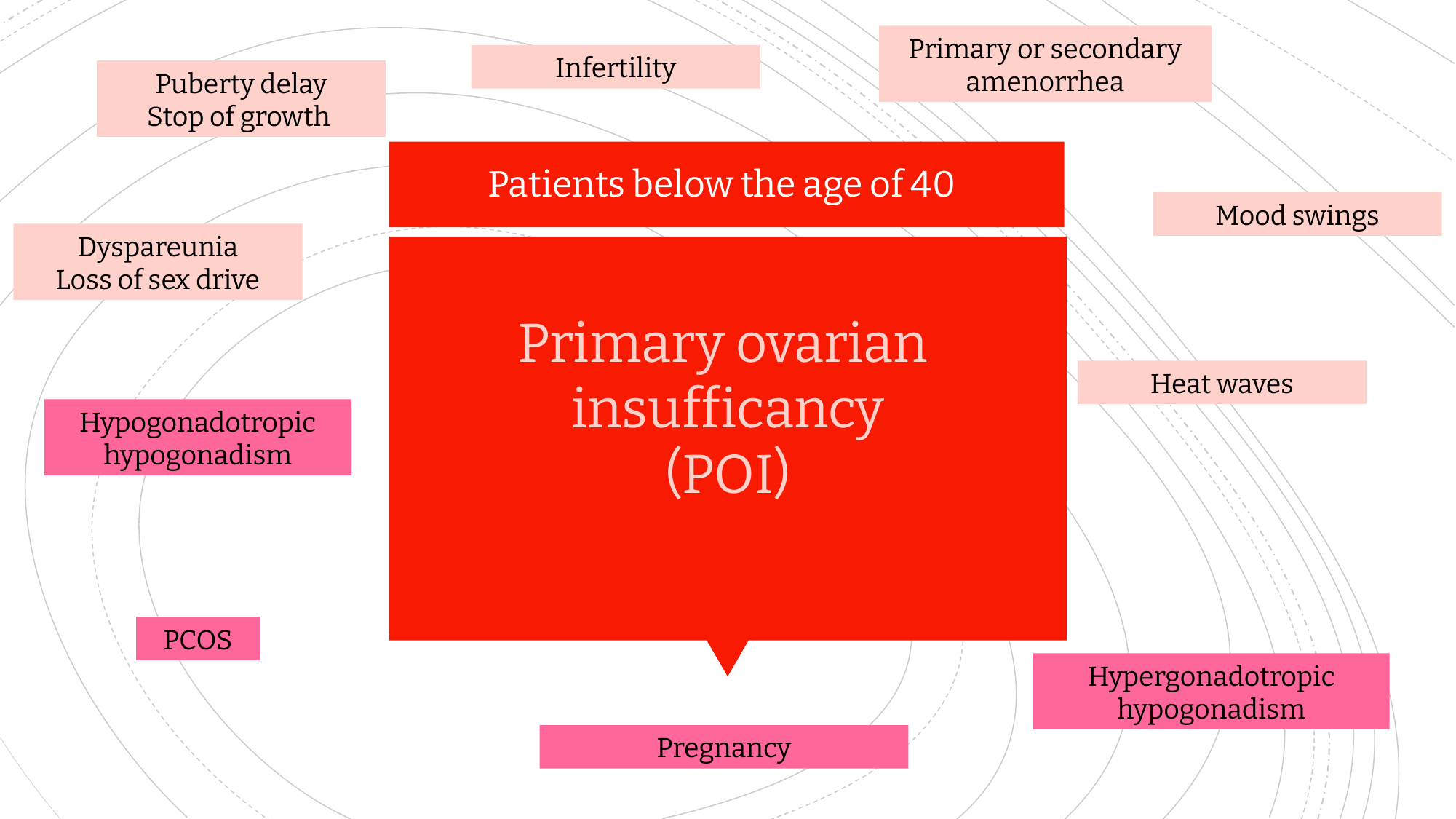

Primary or secondary amenorrhea
Infertility

Puberty delay
Stop of growth
Patients below the age of 40
Mood swings
Dyspareunia
Loss of sex drive

Primary ovarian
insufficancy
(POI)

Which diagnosis ?

Anamnesis

# ?
Heat waves
Hypogonadotropic
hypogonadism
PCOS
Hypergonadotropic hypogonadism
Pregnancy